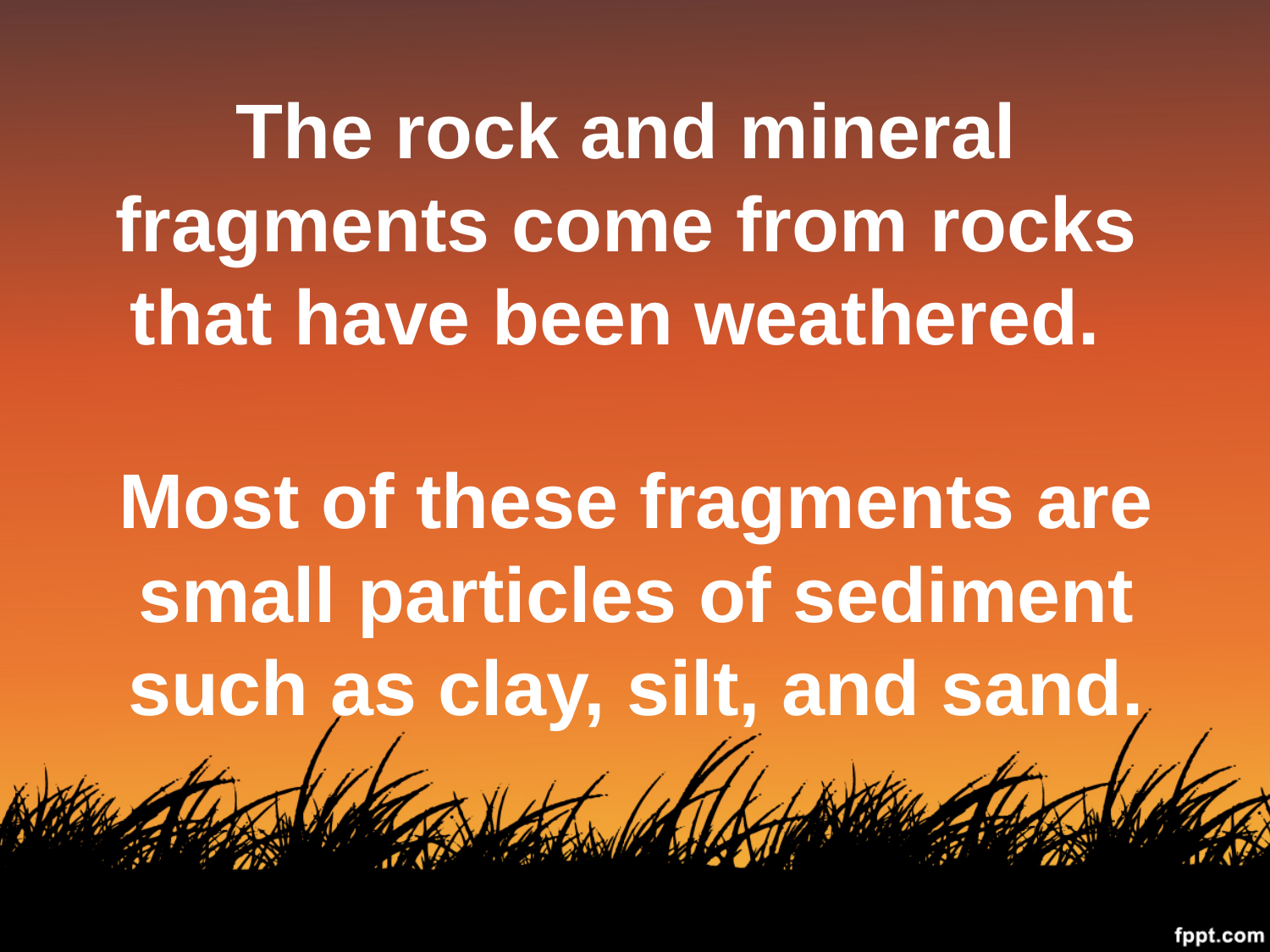

# The rock and mineral fragments come from rocks that have been weathered.
Most of these fragments are small particles of sediment such as clay, silt, and sand.